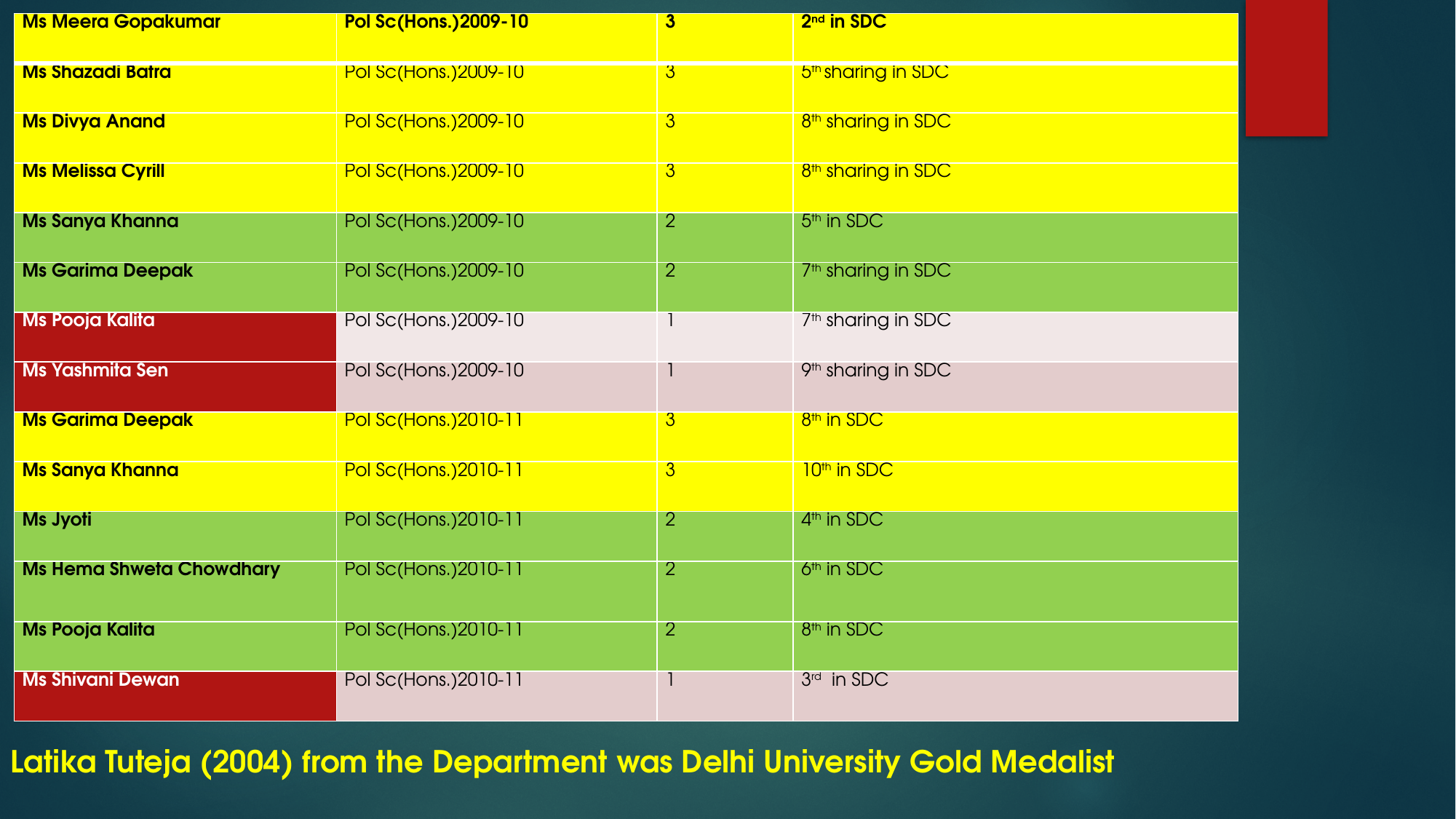

| Ms Meera Gopakumar | Pol Sc(Hons.)2009-10 | 3 | 2nd in SDC |
| --- | --- | --- | --- |
| Ms Shazadi Batra | Pol Sc(Hons.)2009-10 | 3 | 5th sharing in SDC |
| Ms Divya Anand | Pol Sc(Hons.)2009-10 | 3 | 8th sharing in SDC |
| Ms Melissa Cyrill | Pol Sc(Hons.)2009-10 | 3 | 8th sharing in SDC |
| Ms Sanya Khanna | Pol Sc(Hons.)2009-10 | 2 | 5th in SDC |
| Ms Garima Deepak | Pol Sc(Hons.)2009-10 | 2 | 7th sharing in SDC |
| Ms Pooja Kalita | Pol Sc(Hons.)2009-10 | 1 | 7th sharing in SDC |
| Ms Yashmita Sen | Pol Sc(Hons.)2009-10 | 1 | 9th sharing in SDC |
| Ms Garima Deepak | Pol Sc(Hons.)2010-11 | 3 | 8th in SDC |
| Ms Sanya Khanna | Pol Sc(Hons.)2010-11 | 3 | 10th in SDC |
| Ms Jyoti | Pol Sc(Hons.)2010-11 | 2 | 4th in SDC |
| Ms Hema Shweta Chowdhary | Pol Sc(Hons.)2010-11 | 2 | 6th in SDC |
| Ms Pooja Kalita | Pol Sc(Hons.)2010-11 | 2 | 8th in SDC |
| Ms Shivani Dewan | Pol Sc(Hons.)2010-11 | 1 | 3rd in SDC |
Latika Tuteja (2004) from the Department was Delhi University Gold Medalist